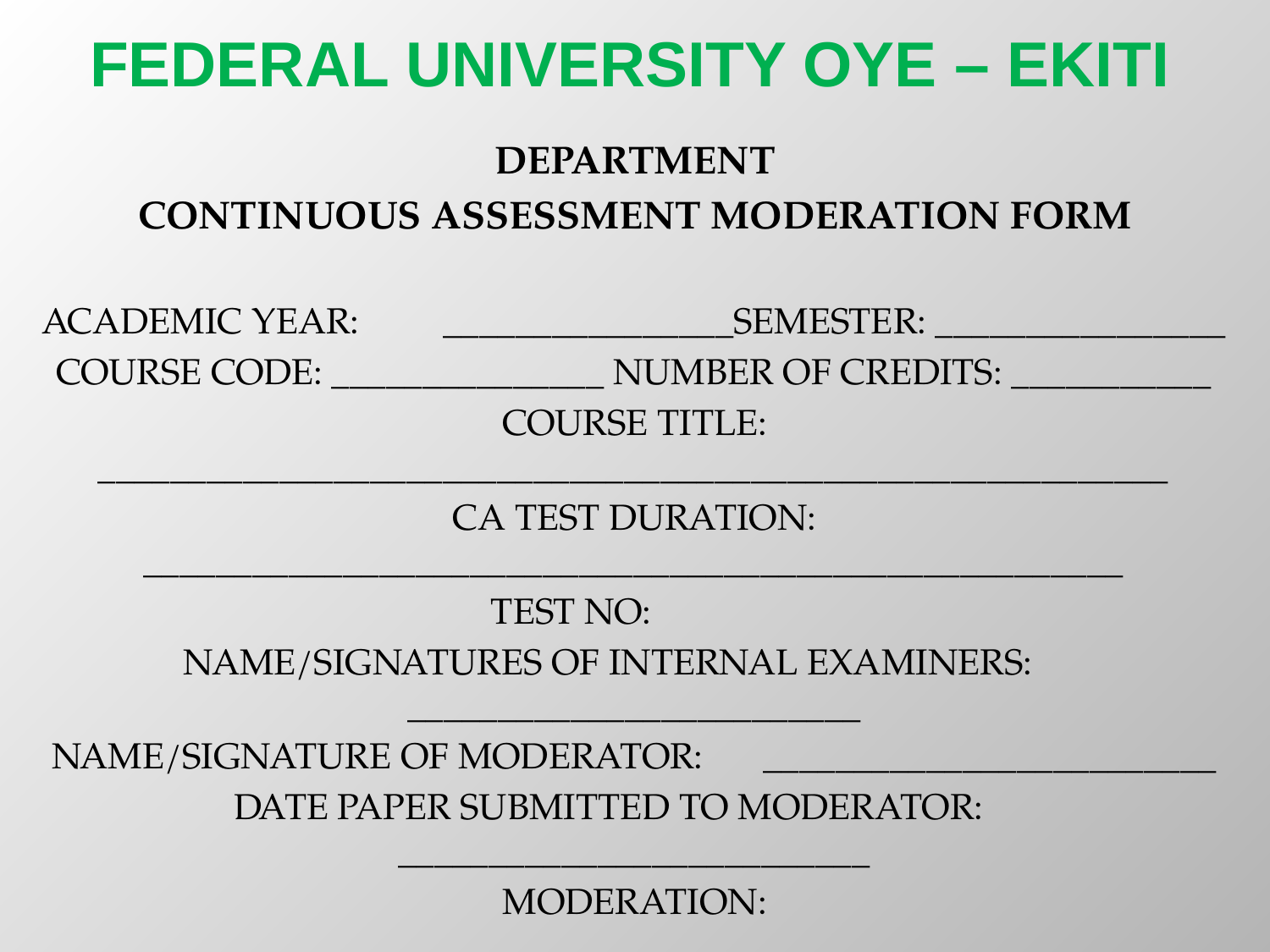

# FEDERAL UNIVERSITY OYE – EKITI
DEPARTMENT
CONTINUOUS ASSESSMENT MODERATION FORM

ACADEMIC YEAR:	________________SEMESTER: ________________
COURSE CODE: _______________ NUMBER OF CREDITS: ___________
COURSE TITLE: ___________________________________________________________
CA TEST DURATION: ______________________________________________________
TEST NO:
NAME/SIGNATURES OF INTERNAL EXAMINERS:	_________________________
NAME/SIGNATURE OF MODERATOR:		 _________________________
DATE PAPER SUBMITTED TO MODERATOR: 	__________________________
MODERATION: